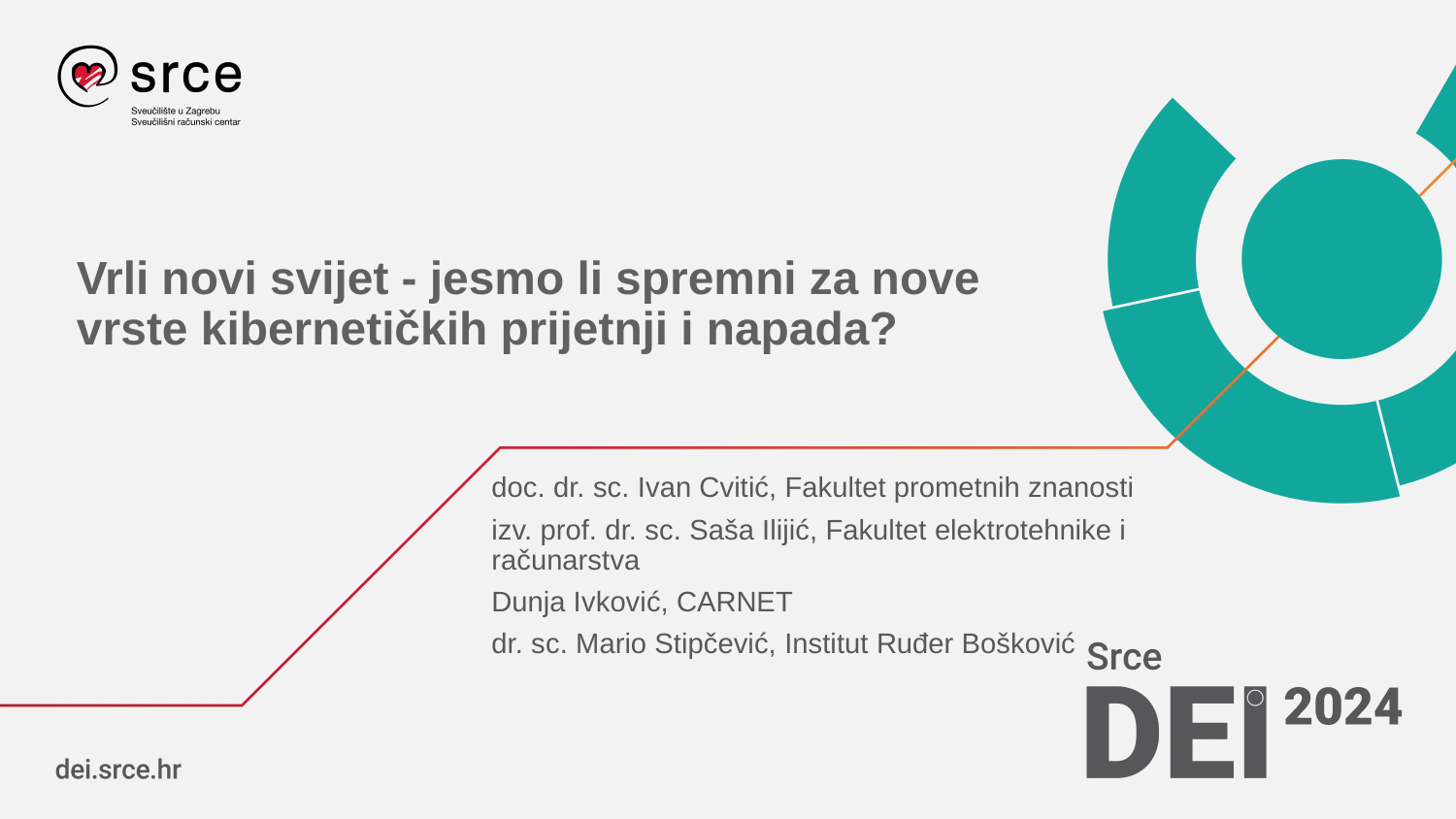

# Vrli novi svijet - jesmo li spremni za nove vrste kibernetičkih prijetnji i napada?
doc. dr. sc. Ivan Cvitić, Fakultet prometnih znanosti
izv. prof. dr. sc. Saša Ilijić, Fakultet elektrotehnike i računarstva
Dunja Ivković, CARNET
dr. sc. Mario Stipčević, Institut Ruđer Bošković